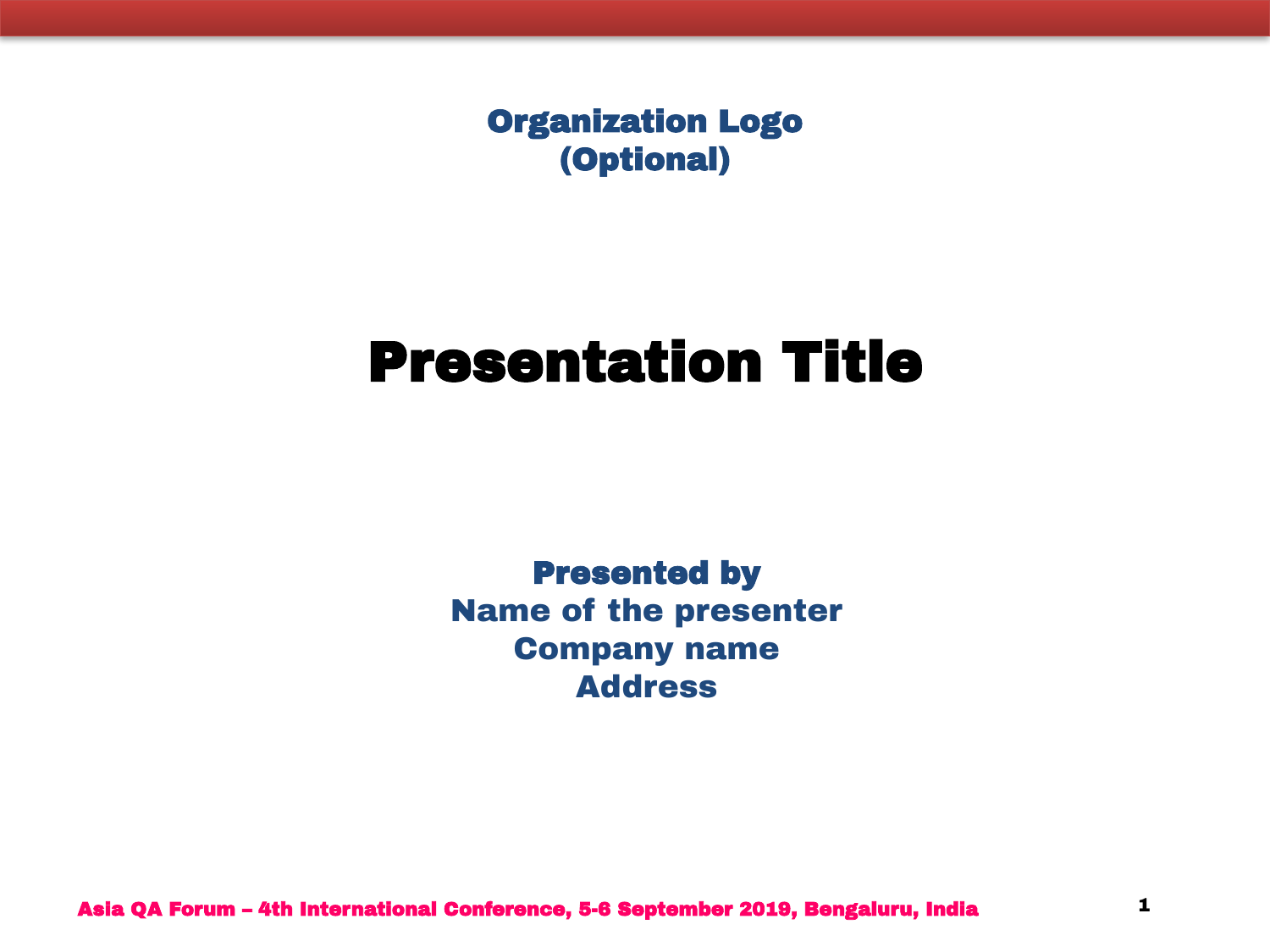

Organization Logo (Optional)
Presentation Title
Presented by
Name of the presenter
Company name
Address
Asia QA Forum – 4th International Conference, 5-6 September 2019, Bengaluru, India